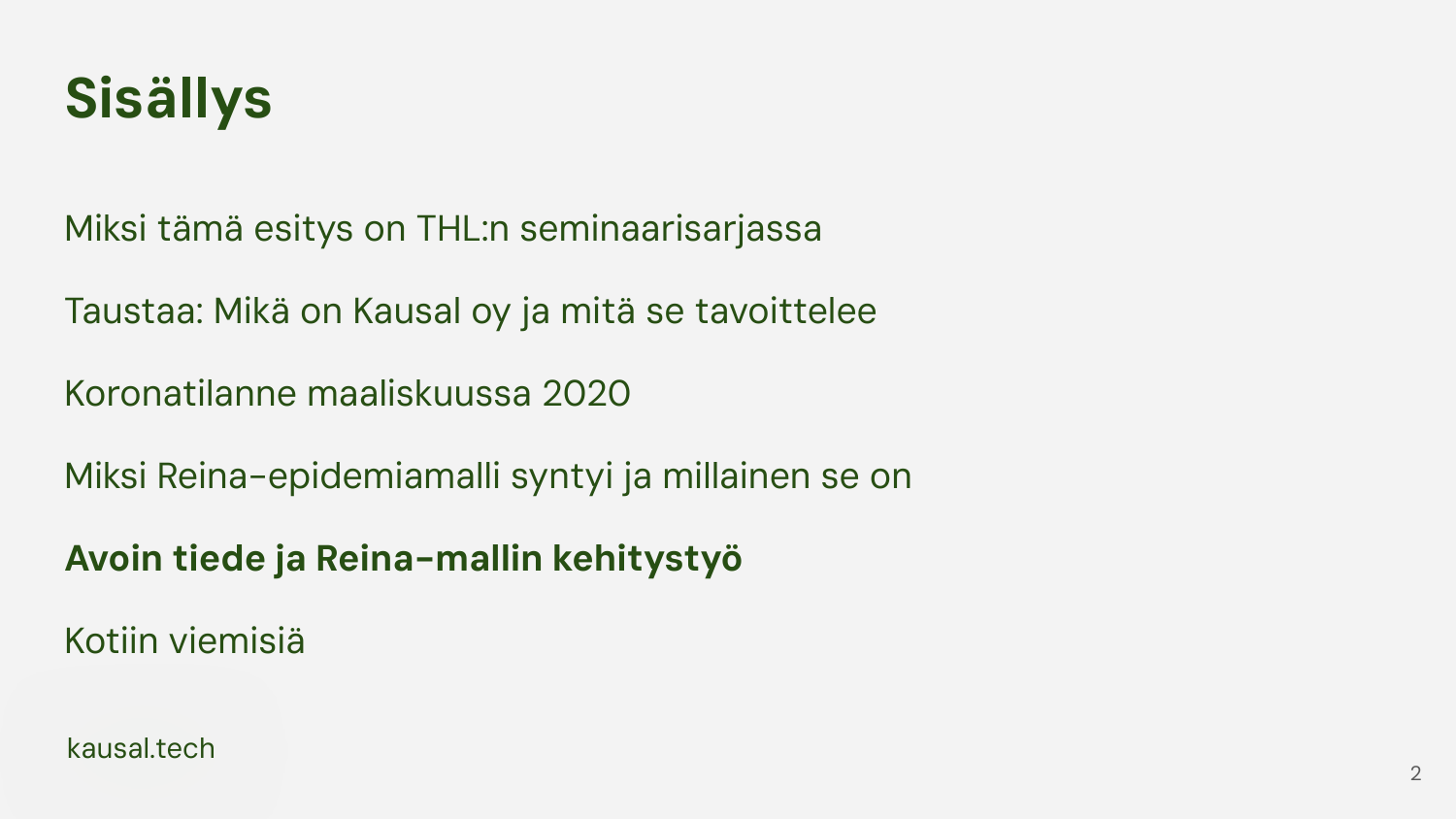

# Sisällys
Miksi tämä esitys on THL:n seminaarisarjassa
Taustaa: Mikä on Kausal oy ja mitä se tavoittelee
Koronatilanne maaliskuussa 2020
Miksi Reina-epidemiamalli syntyi ja millainen se on
Avoin tiede ja Reina-mallin kehitystyö
Kotiin viemisiä
2